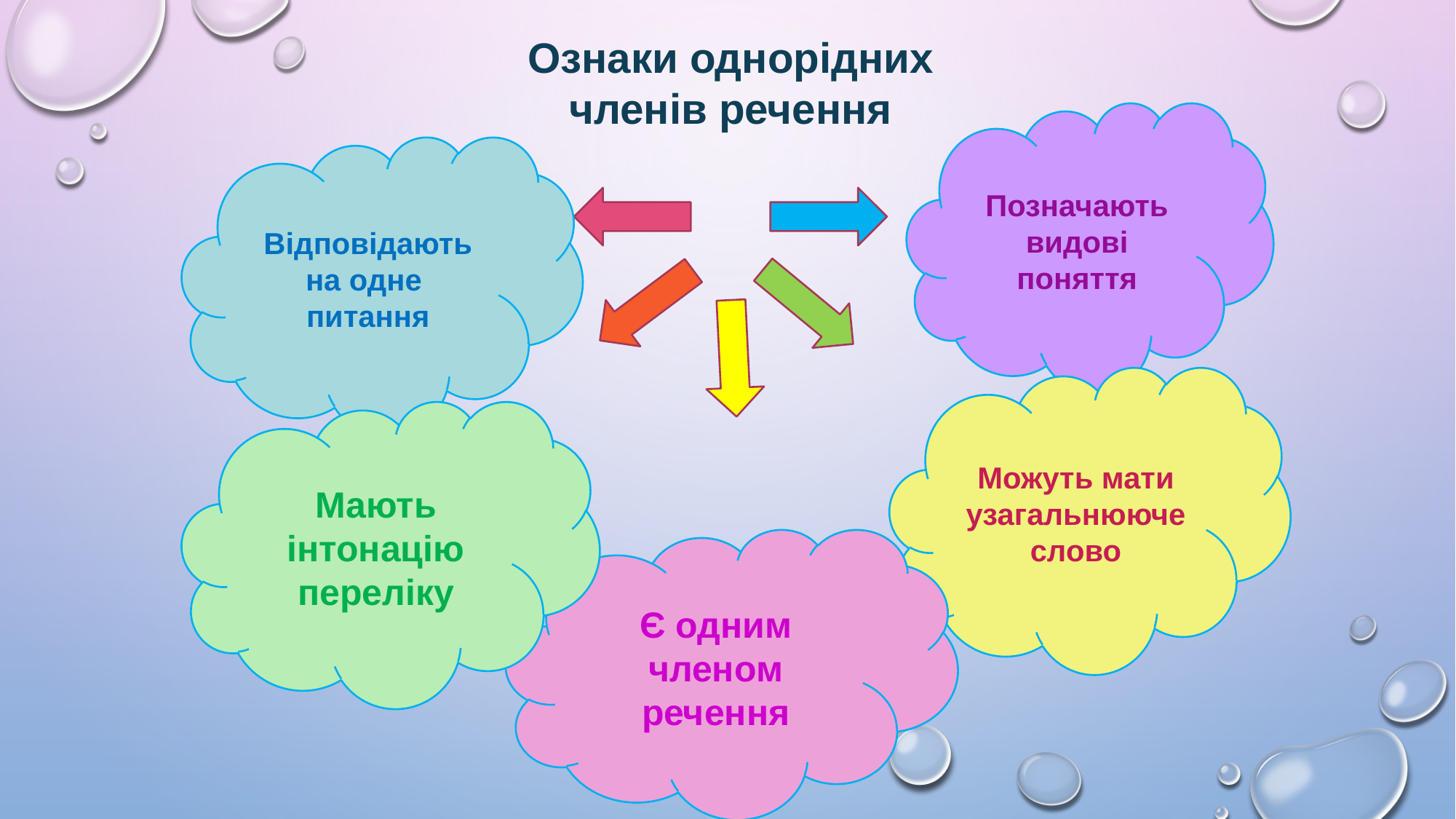

Ознаки однорідних
членів речення
Позначають видові поняття
Відповідають на одне  питання

Можуть мати узагальнююче слово
Мають інтонацію переліку
Є одним членом речення